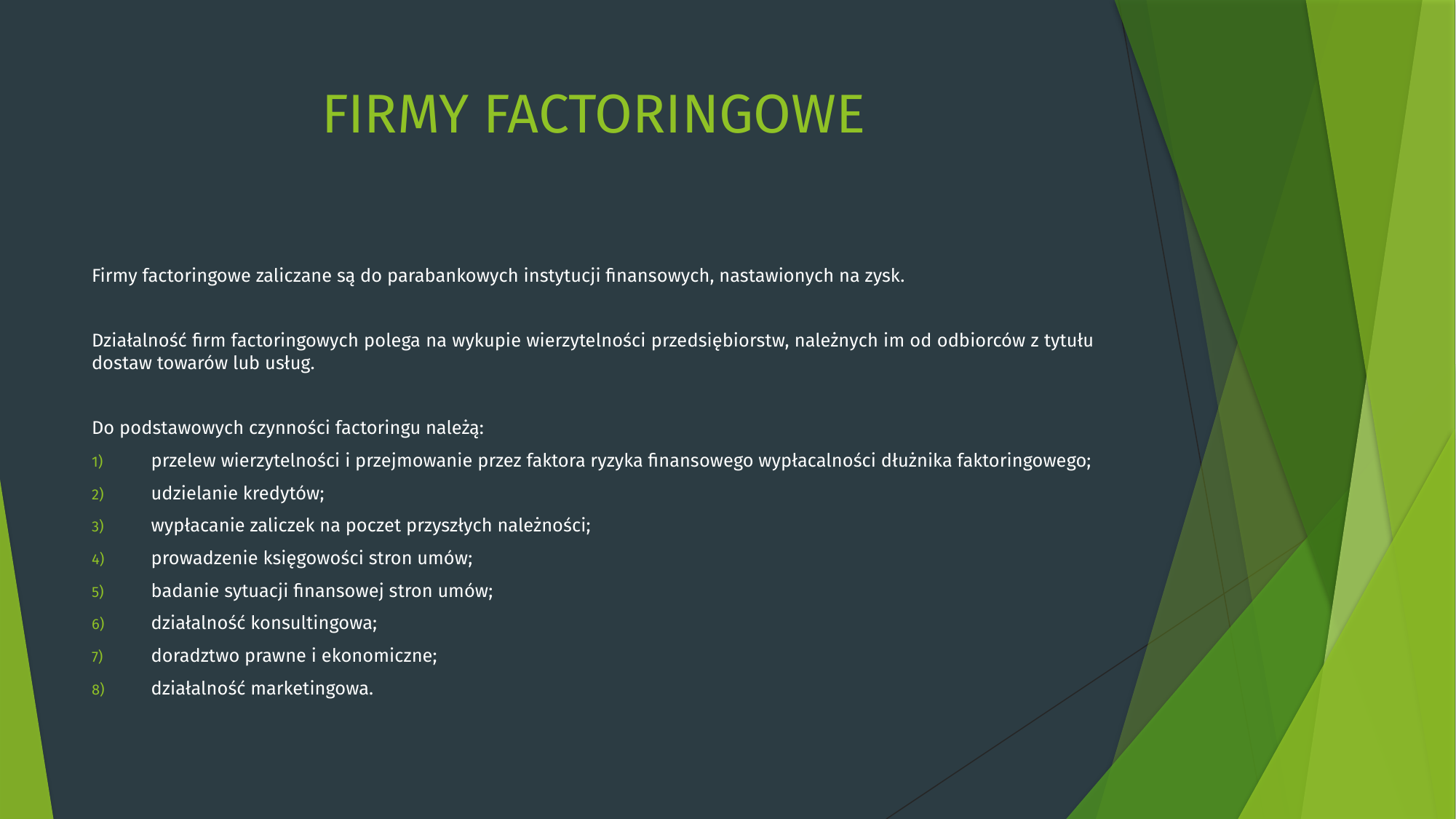

# FIRMY FACTORINGOWE
Firmy factoringowe zaliczane są do parabankowych instytucji finansowych, nastawionych na zysk.

Działalność firm factoringowych polega na wykupie wierzytelności przedsiębiorstw, należnych im od odbiorców z tytułu dostaw towarów lub usług.

Do podstawowych czynności factoringu należą:
przelew wierzytelności i przejmowanie przez faktora ryzyka finansowego wypłacalności dłużnika faktoringowego;
udzielanie kredytów;
wypłacanie zaliczek na poczet przyszłych należności;
prowadzenie księgowości stron umów;
badanie sytuacji finansowej stron umów;
działalność konsultingowa;
doradztwo prawne i ekonomiczne;
działalność marketingowa.